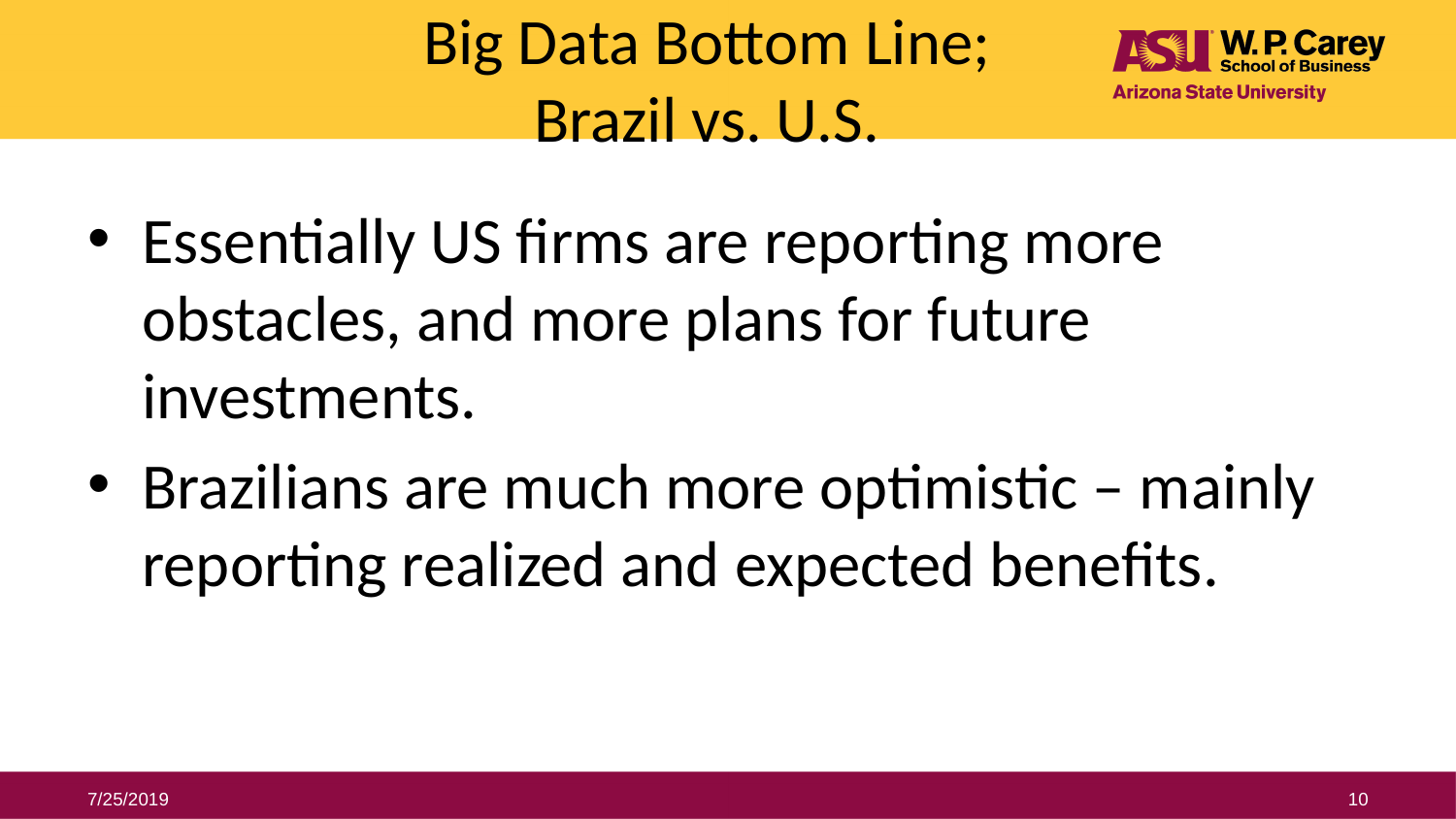

# Big Data Bottom Line; Brazil vs. U.S.
Essentially US firms are reporting more obstacles, and more plans for future investments.
Brazilians are much more optimistic – mainly reporting realized and expected benefits.

7/25/2019
10